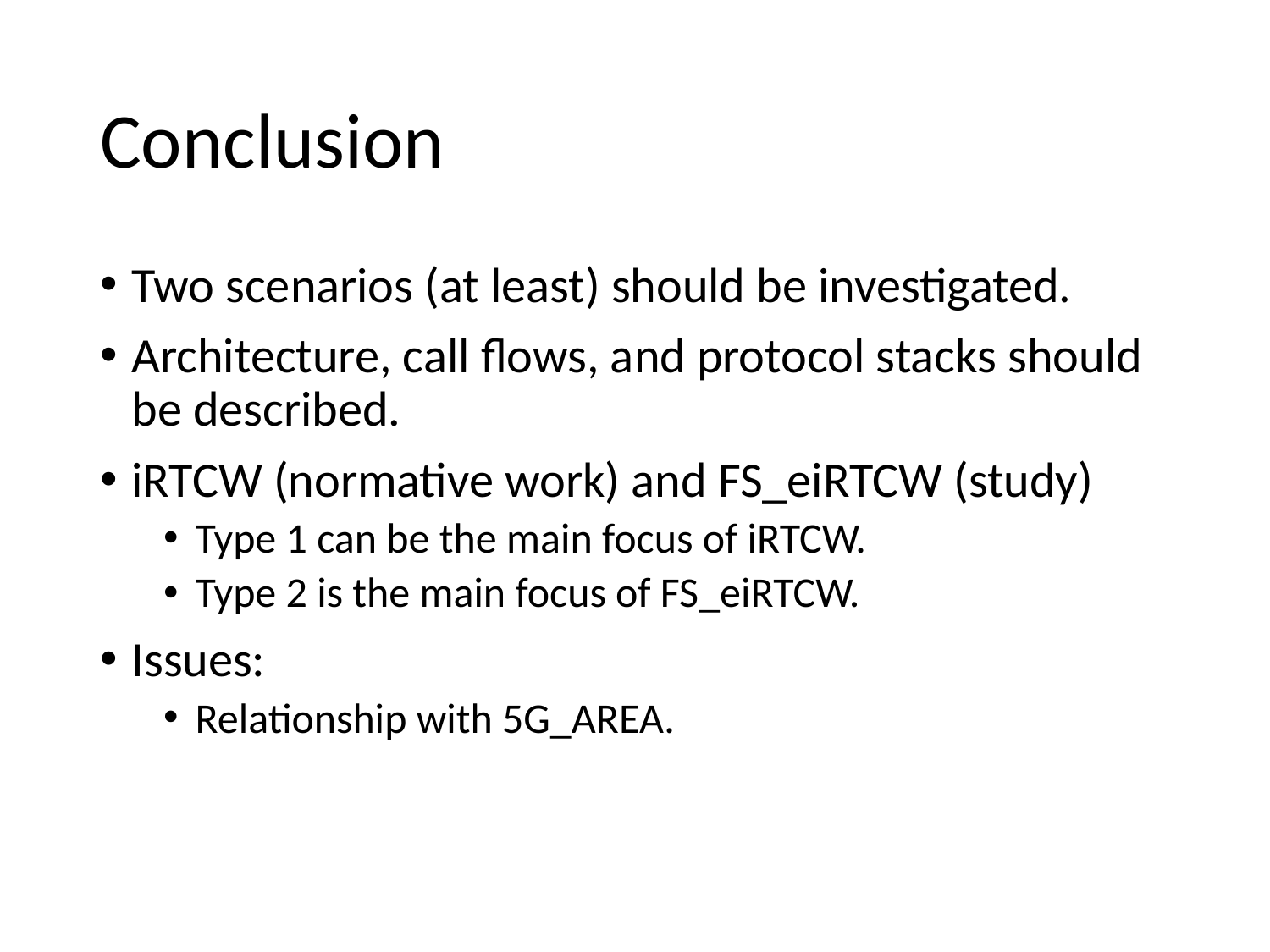

# Conclusion
Two scenarios (at least) should be investigated.
Architecture, call flows, and protocol stacks should be described.
iRTCW (normative work) and FS_eiRTCW (study)
Type 1 can be the main focus of iRTCW.
Type 2 is the main focus of FS_eiRTCW.
Issues:
Relationship with 5G_AREA.